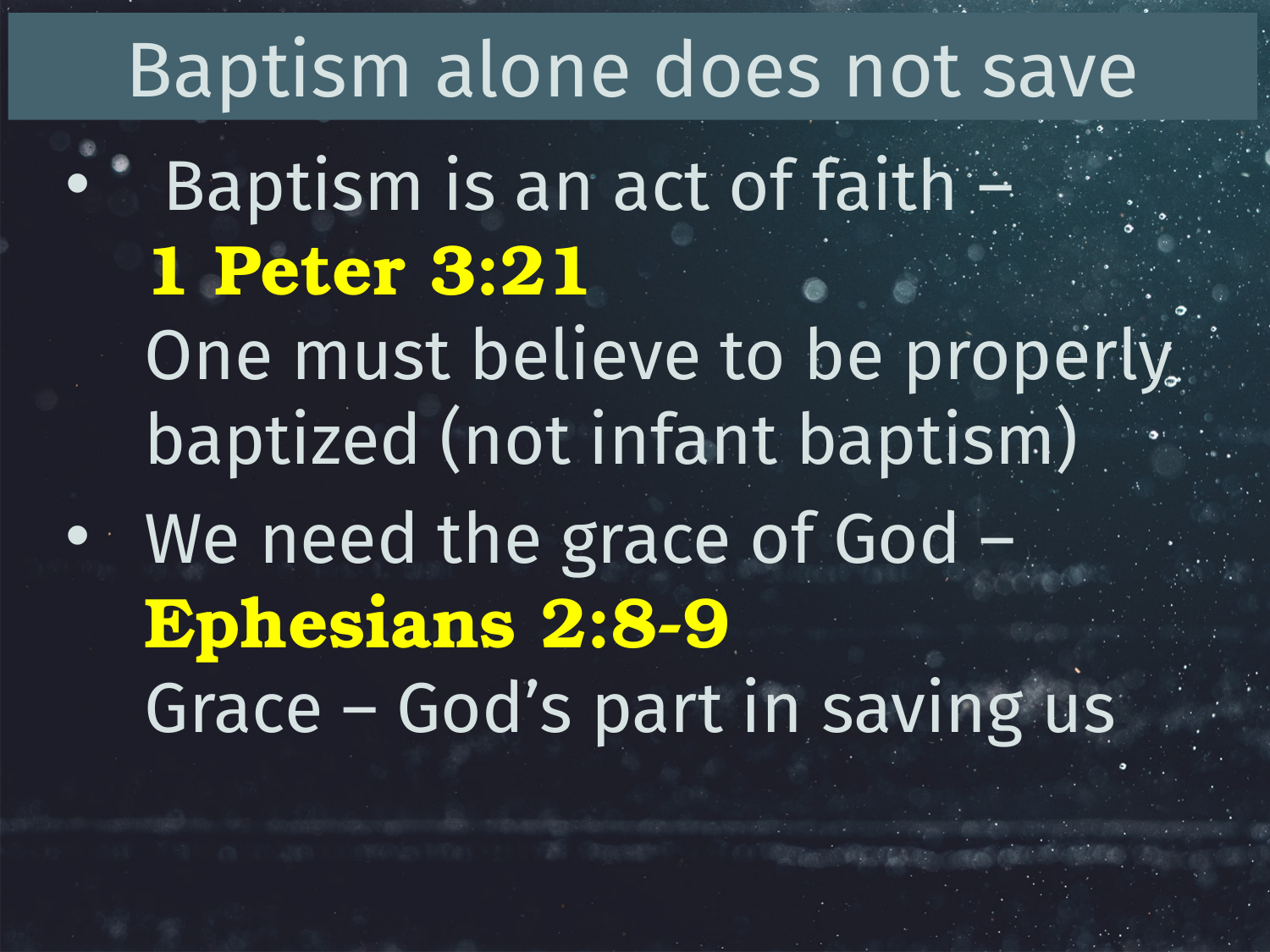

Baptism alone does not save
 Baptism is an act of faith –
1 Peter 3:21
One must believe to be properly baptized (not infant baptism)
We need the grace of God – Ephesians 2:8-9
Grace – God’s part in saving us